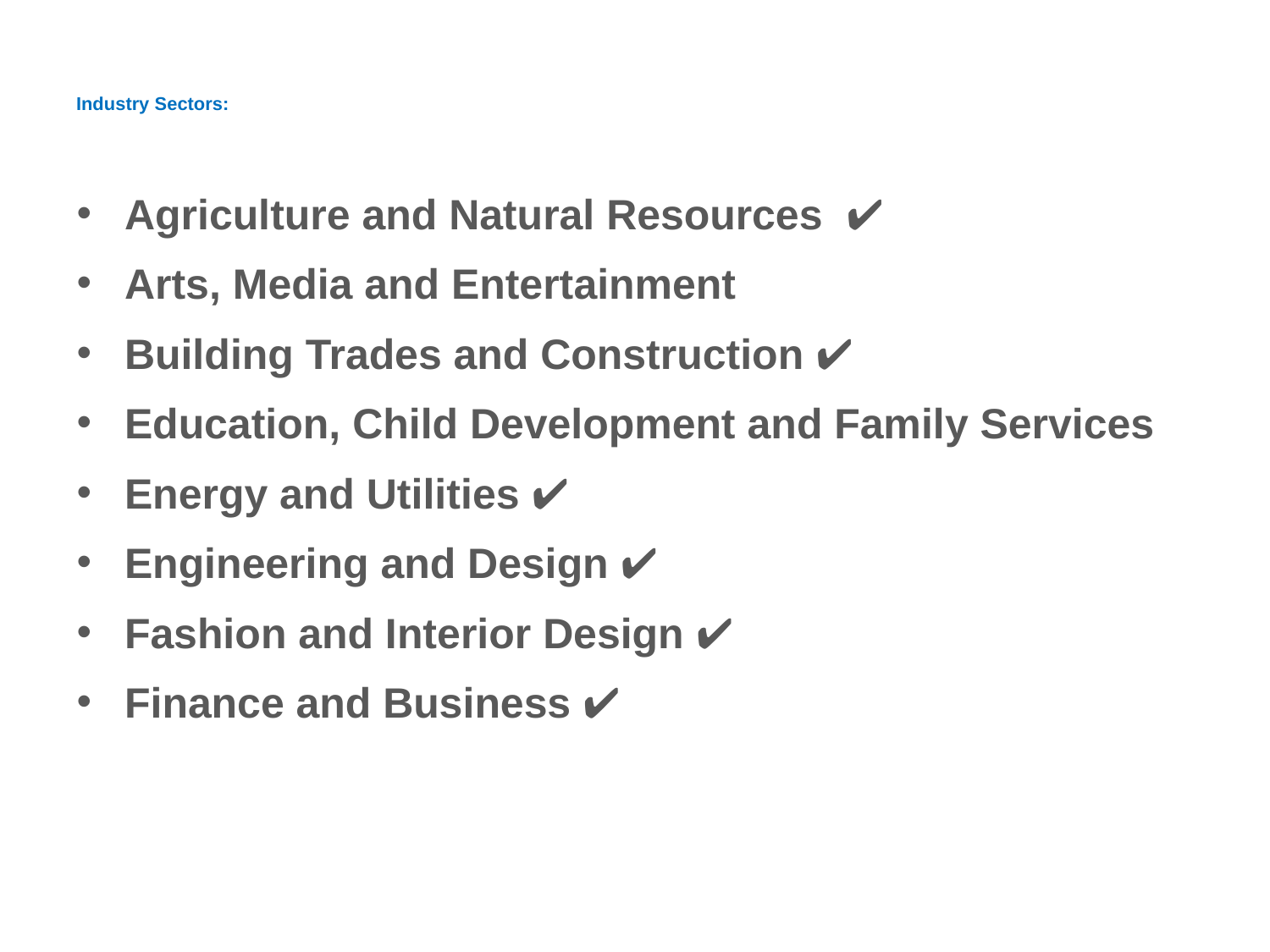

# Industry Sectors:
Agriculture and Natural Resources  ✔
Arts, Media and Entertainment
Building Trades and Construction ✔
Education, Child Development and Family Services
Energy and Utilities ✔
Engineering and Design ✔
Fashion and Interior Design ✔
Finance and Business ✔